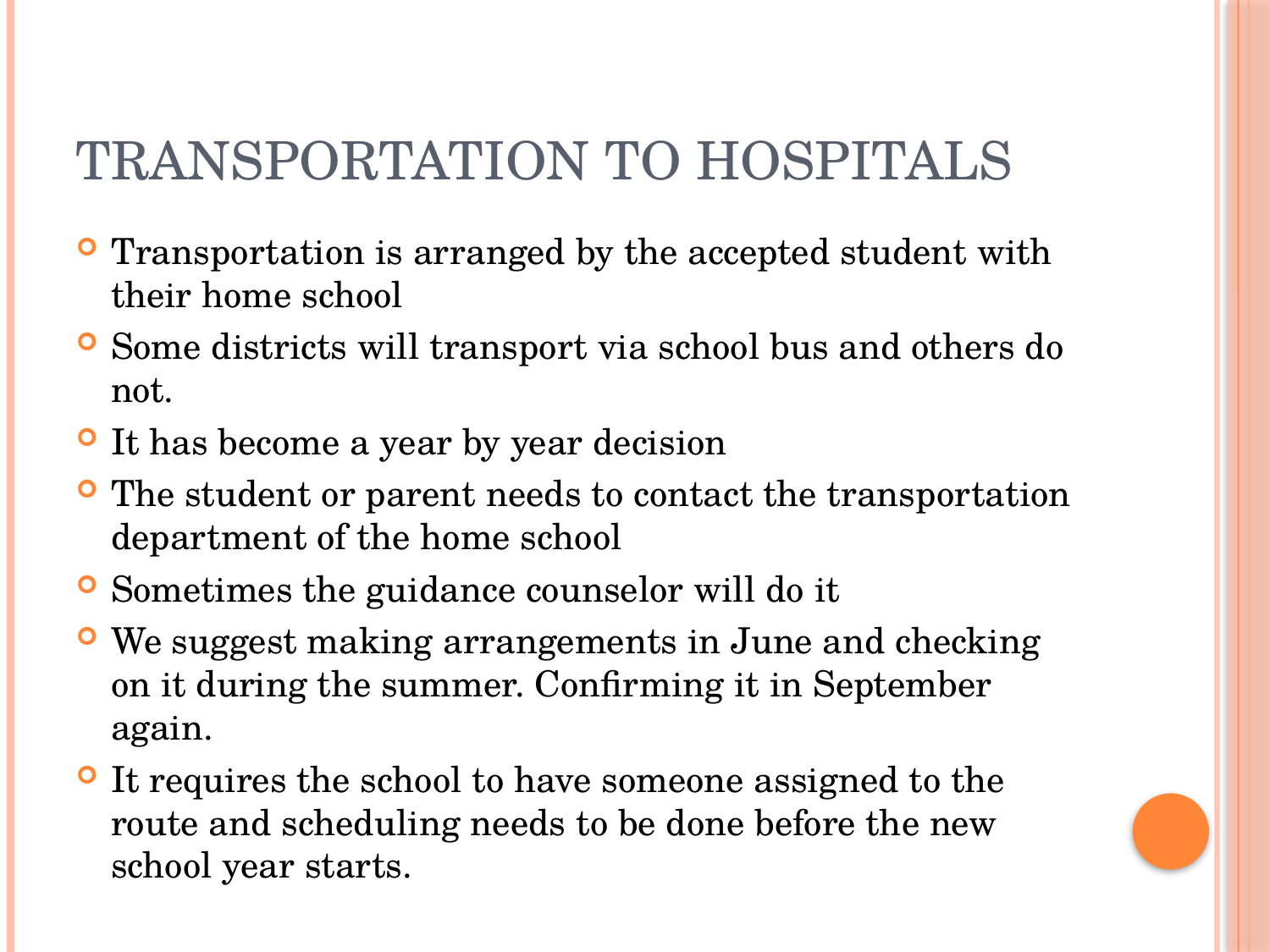

# Transportation To Hospitals
Transportation is arranged by the accepted student with their home school
Some districts will transport via school bus and others do not.
It has become a year by year decision
The student or parent needs to contact the transportation department of the home school
Sometimes the guidance counselor will do it
We suggest making arrangements in June and checking on it during the summer. Confirming it in September again.
It requires the school to have someone assigned to the route and scheduling needs to be done before the new school year starts.